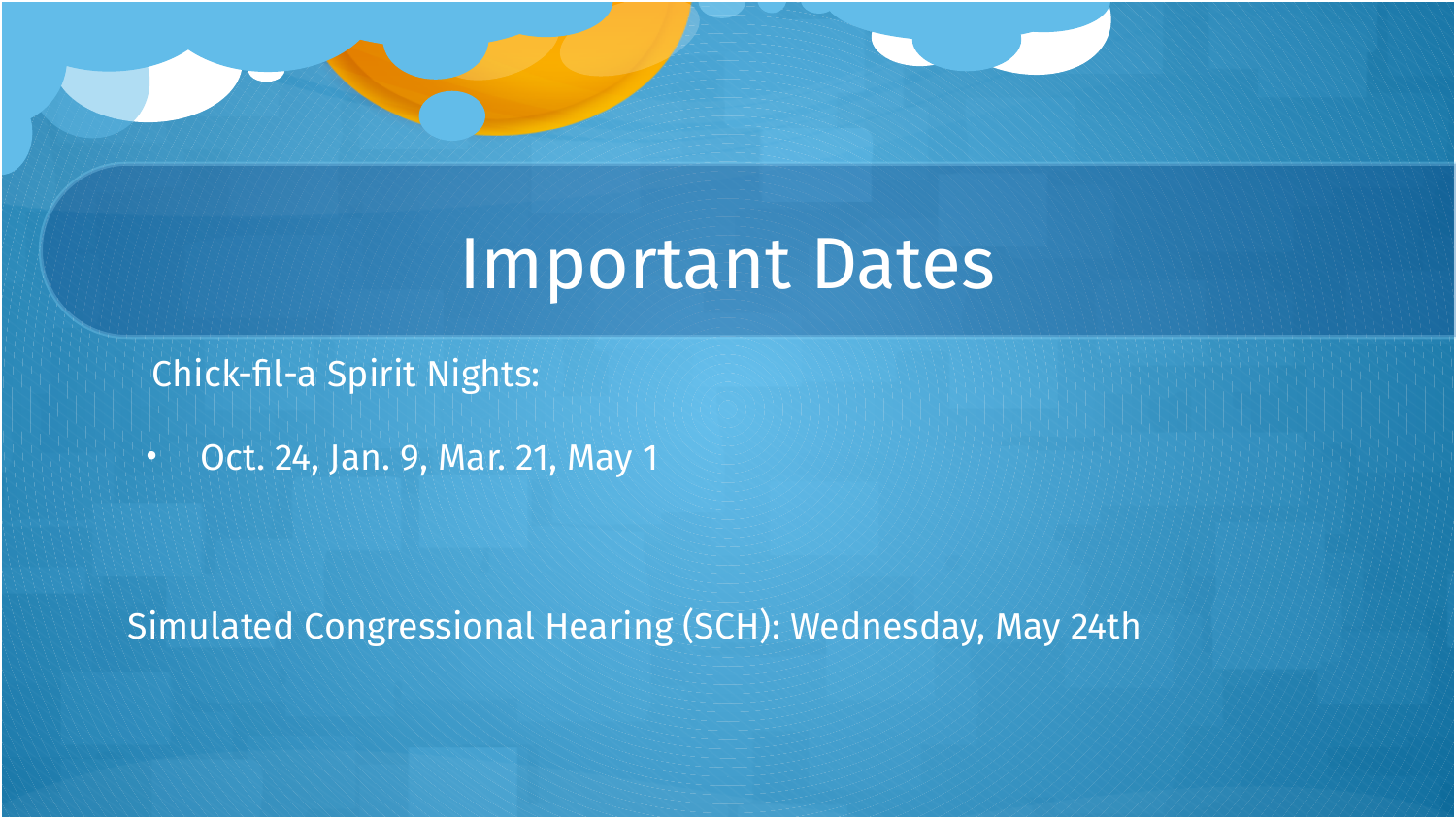

# Important Dates
Chick-fil-a Spirit Nights:
Oct. 24, Jan. 9, Mar. 21, May 1

Simulated Congressional Hearing (SCH): Wednesday, May 24th